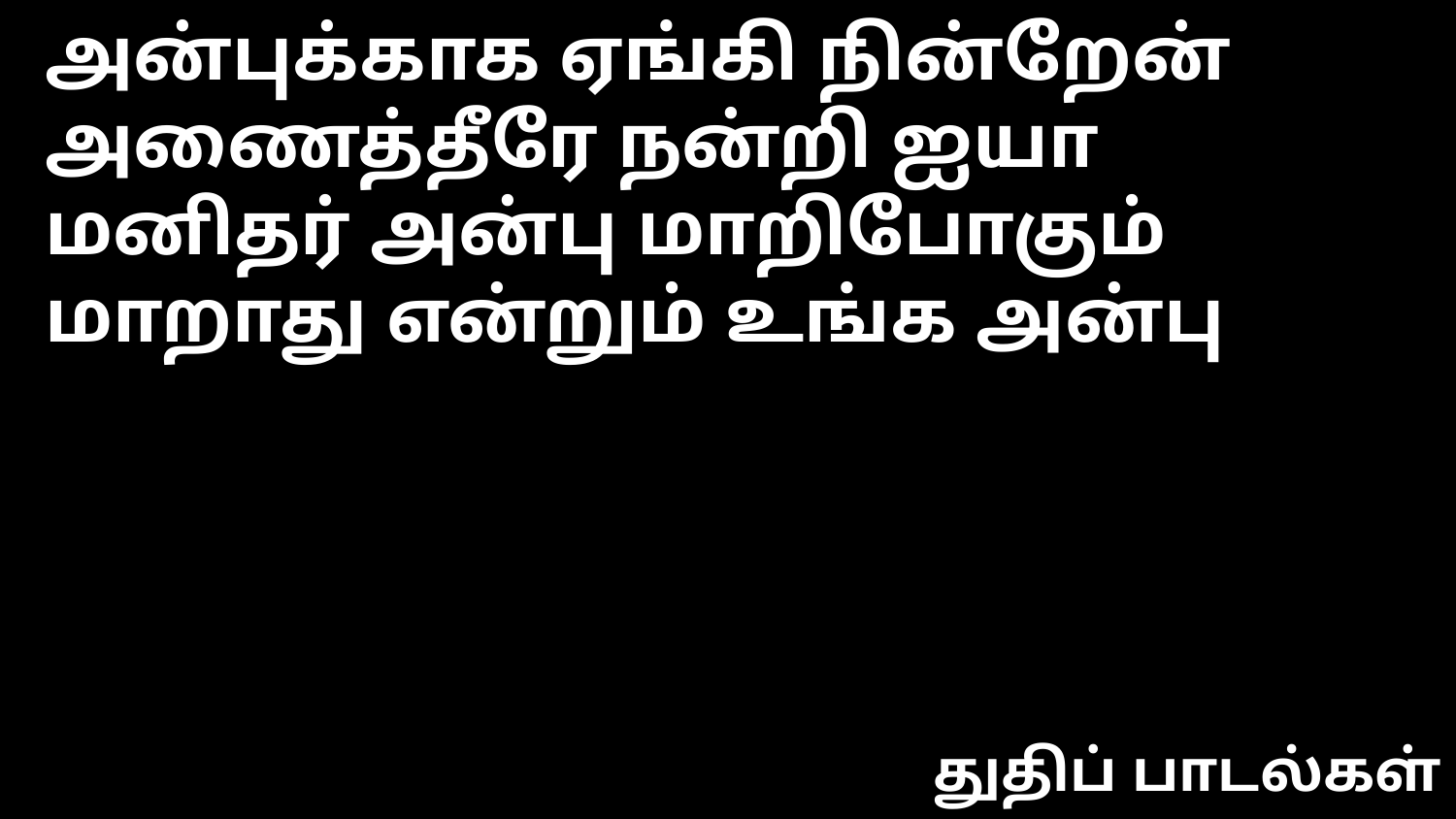

அன்புக்காக ஏங்கி நின்றேன்
அணைத்தீரே நன்றி ஐயா
மனிதர் அன்பு மாறிபோகும்
மாறாது என்றும் உங்க அன்பு

துதிப் பாடல்கள்